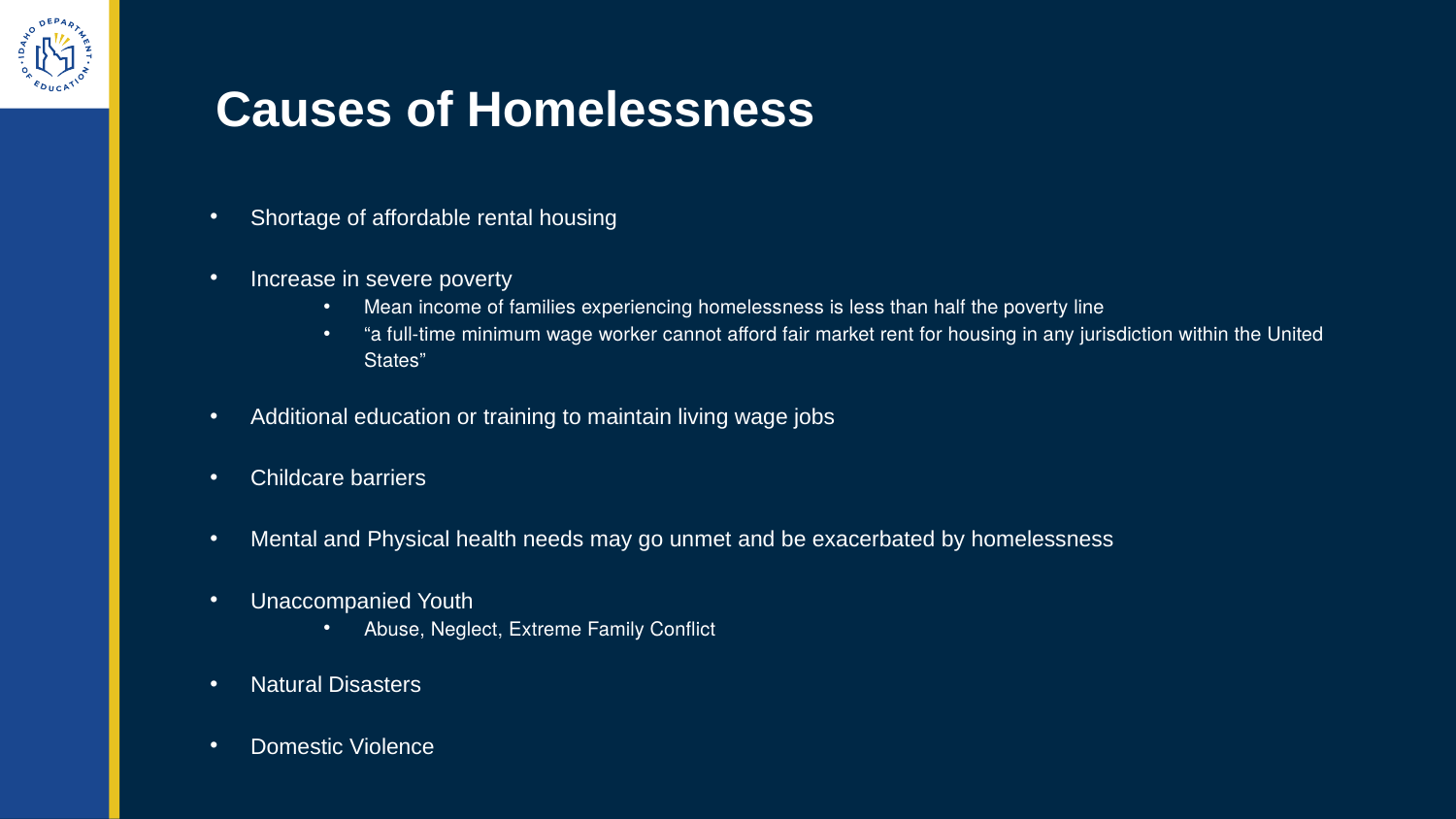

# Causes of Homelessness
Shortage of affordable rental housing

Increase in severe poverty
Mean income of families experiencing homelessness is less than half the poverty line
“a full-time minimum wage worker cannot afford fair market rent for housing in any jurisdiction within the United States”

Additional education or training to maintain living wage jobs

Childcare barriers

Mental and Physical health needs may go unmet and be exacerbated by homelessness

Unaccompanied Youth
Abuse, Neglect, Extreme Family Conflict

Natural Disasters

Domestic Violence